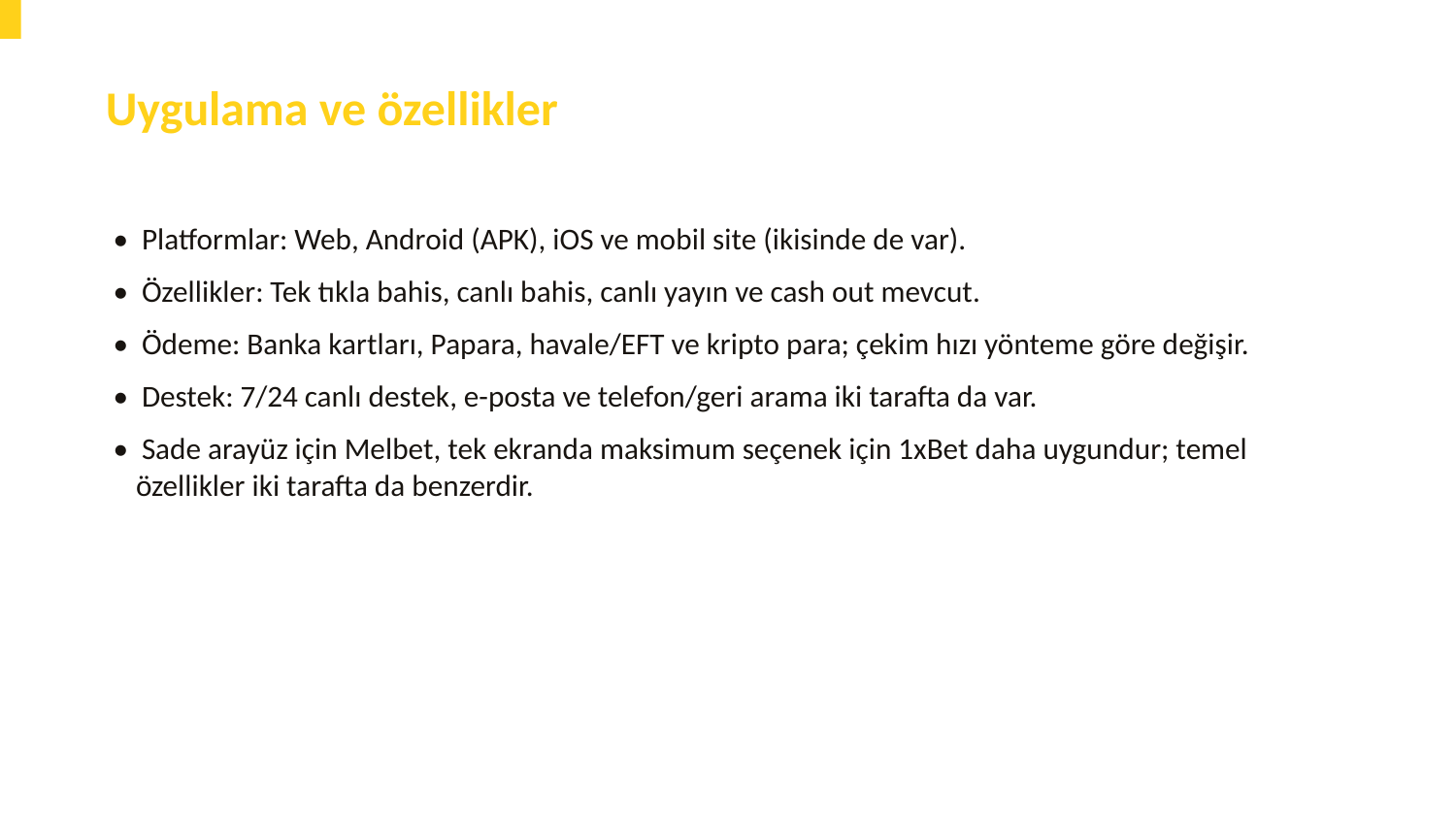

Uygulama ve özellikler
•  Platformlar: Web, Android (APK), iOS ve mobil site (ikisinde de var).
•  Özellikler: Tek tıkla bahis, canlı bahis, canlı yayın ve cash out mevcut.
•  Ödeme: Banka kartları, Papara, havale/EFT ve kripto para; çekim hızı yönteme göre değişir.
•  Destek: 7/24 canlı destek, e-posta ve telefon/geri arama iki tarafta da var.
•  Sade arayüz için Melbet, tek ekranda maksimum seçenek için 1xBet daha uygundur; temel özellikler iki tarafta da benzerdir.